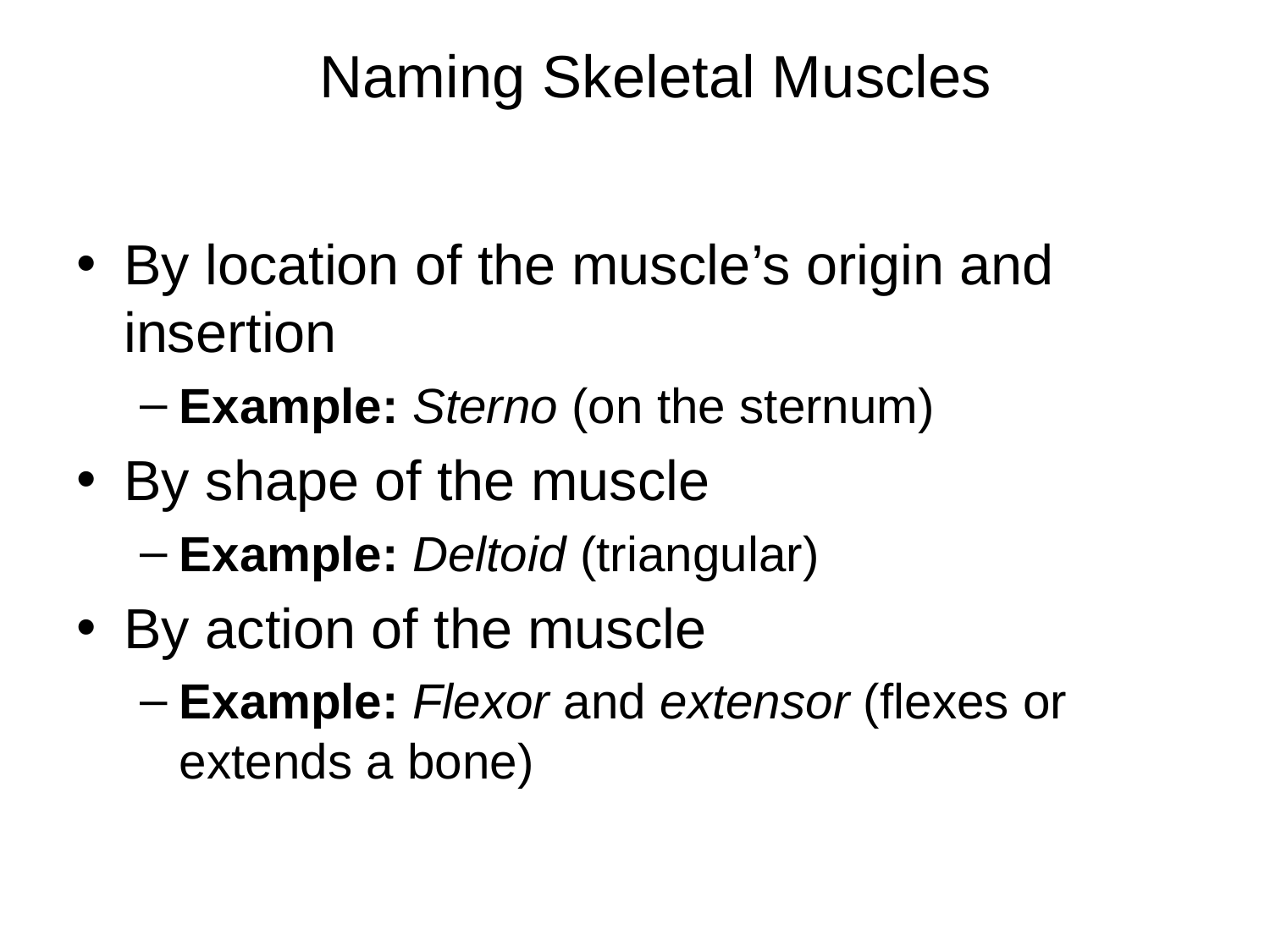

By location of the muscle’s origin and insertion
Example: Sterno (on the sternum)
By shape of the muscle
Example: Deltoid (triangular)
By action of the muscle
Example: Flexor and extensor (flexes or extends a bone)
Naming Skeletal Muscles